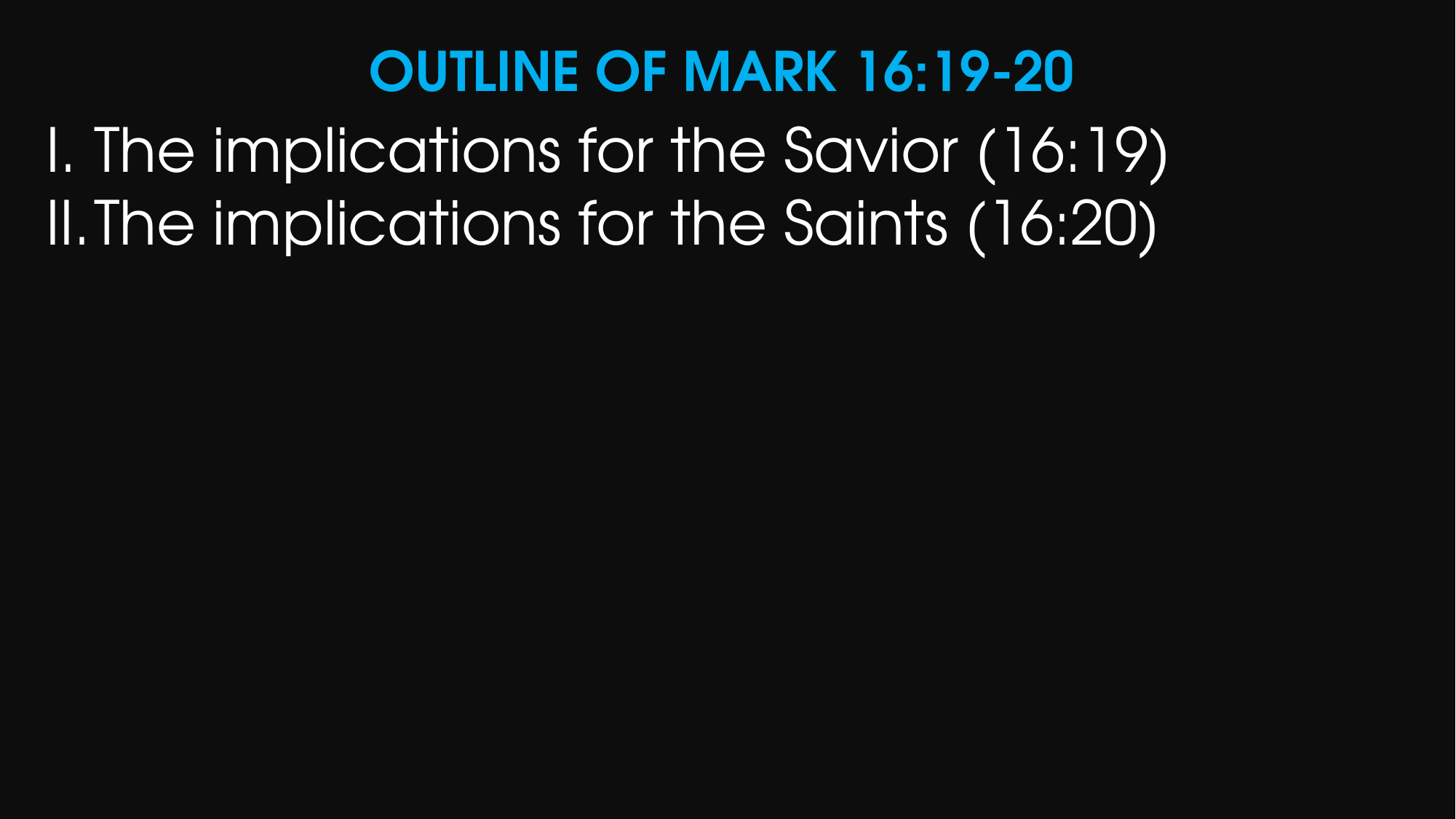

Outline of Mark 16:19-20
The implications for the Savior (16:19)
The implications for the Saints (16:20)